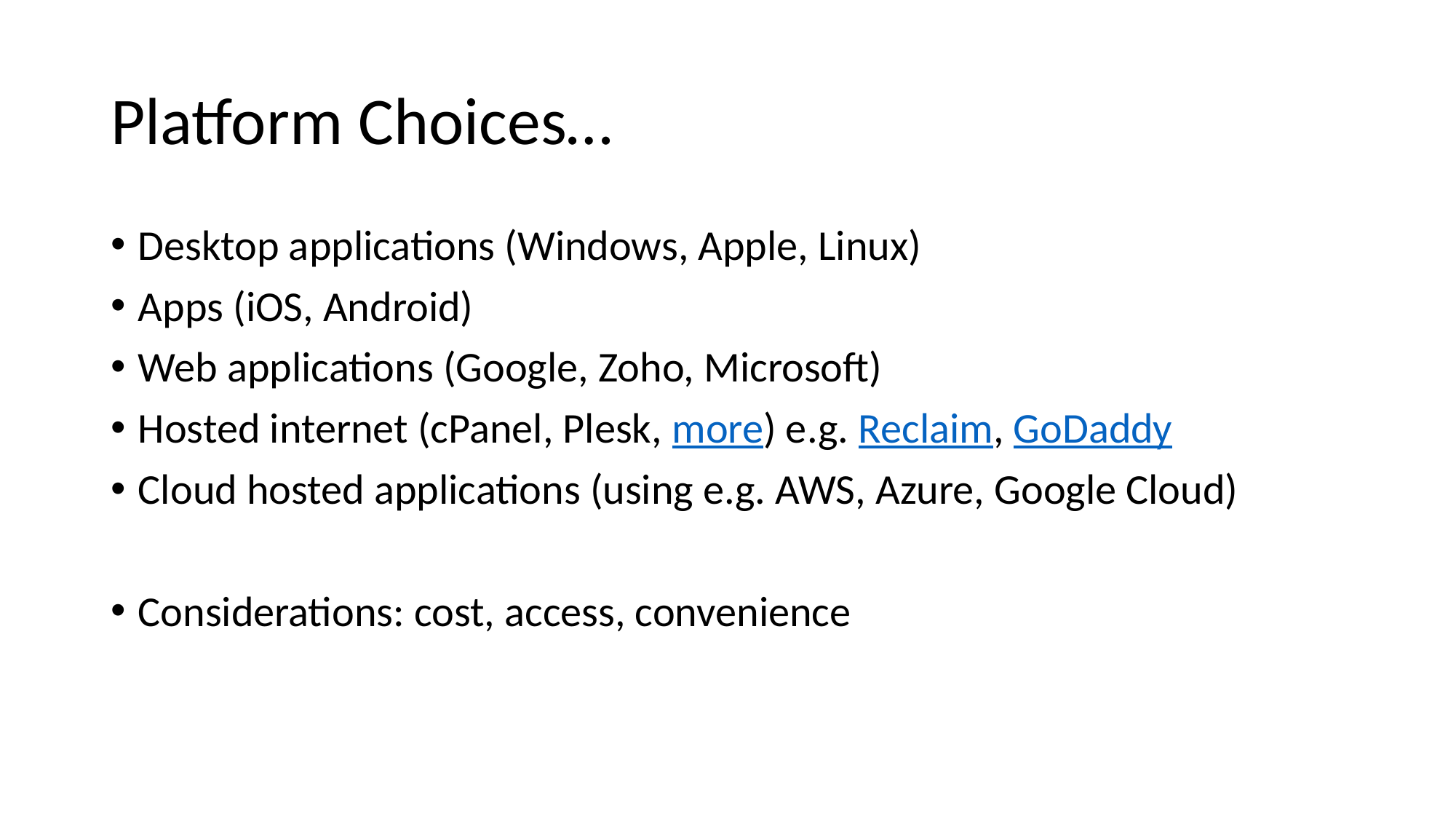

# Platform Choices…
Desktop applications (Windows, Apple, Linux)
Apps (iOS, Android)
Web applications (Google, Zoho, Microsoft)
Hosted internet (cPanel, Plesk, more) e.g. Reclaim, GoDaddy
Cloud hosted applications (using e.g. AWS, Azure, Google Cloud)

Considerations: cost, access, convenience